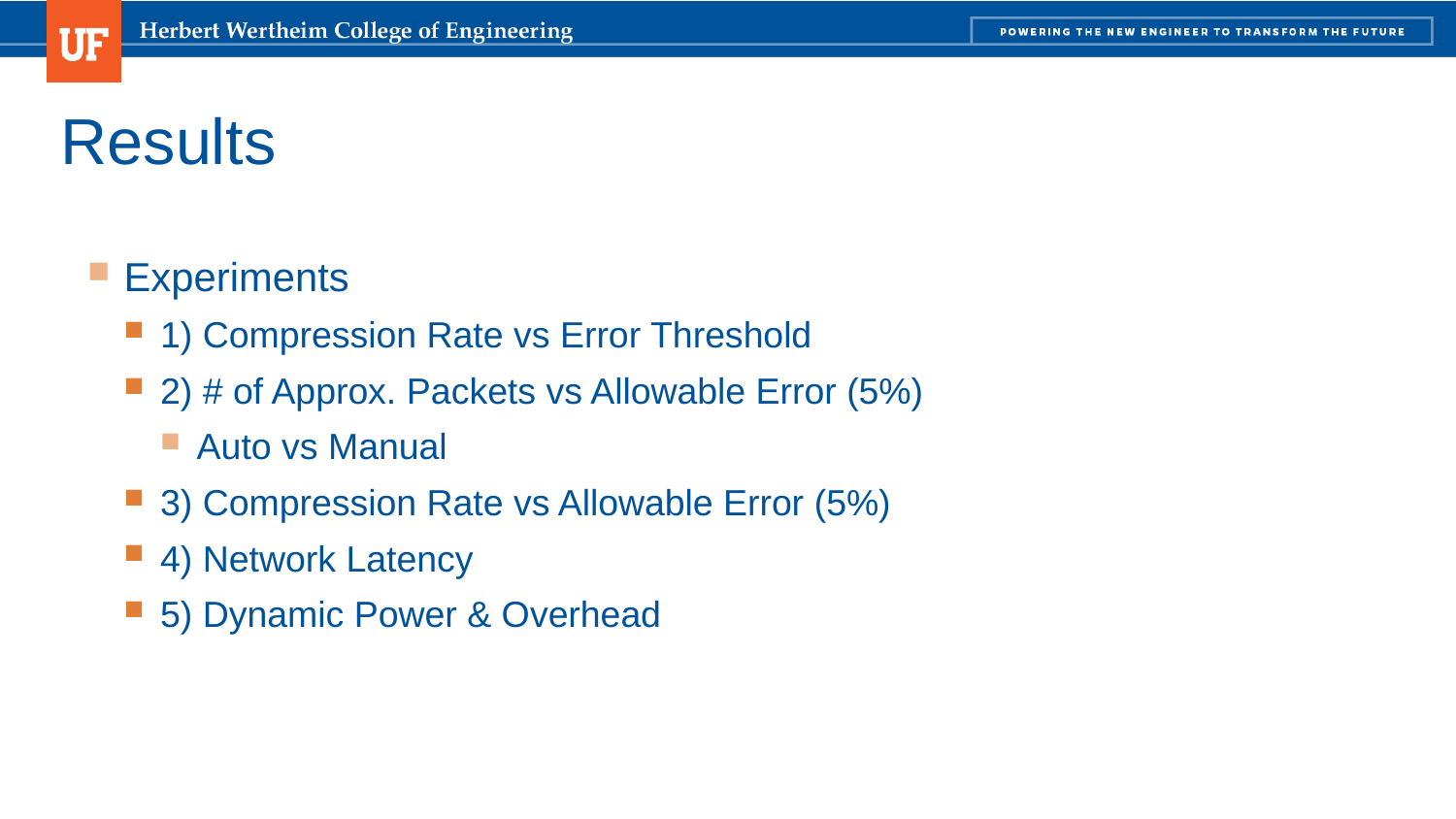

# Results
Experiments
1) Compression Rate vs Error Threshold
2) # of Approx. Packets vs Allowable Error (5%)
Auto vs Manual
3) Compression Rate vs Allowable Error (5%)
4) Network Latency
5) Dynamic Power & Overhead